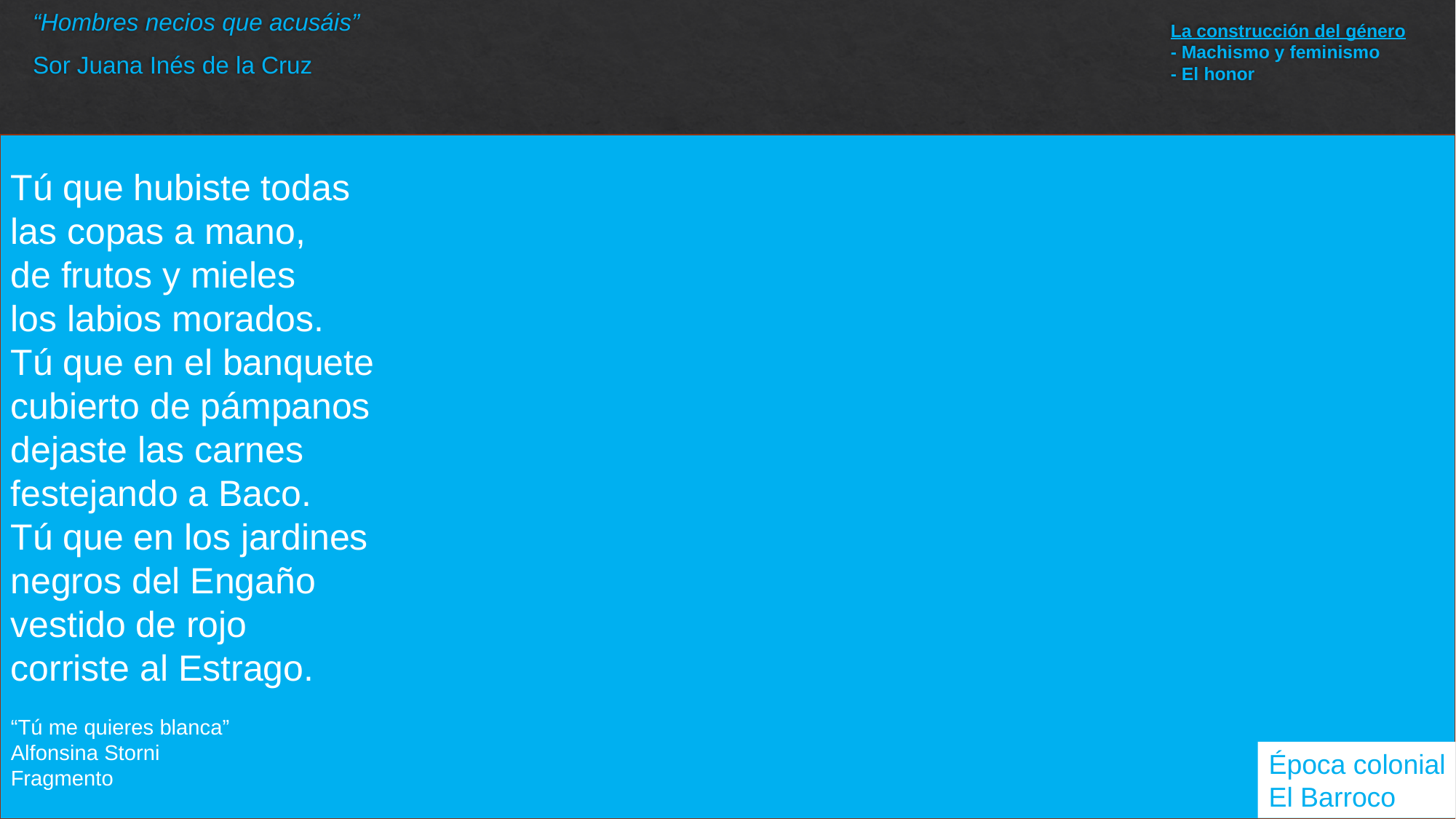

“Hombres necios que acusáis”
Sor Juana Inés de la Cruz
# La construcción del género - Machismo y feminismo - El honor
Tú que hubiste todas
las copas a mano,
de frutos y mieles
los labios morados.
Tú que en el banquete
cubierto de pámpanos
dejaste las carnes
festejando a Baco.
Tú que en los jardines
negros del Engaño
vestido de rojo
corriste al Estrago.

“Tú me quieres blanca”
Alfonsina Storni
Fragmento
Época colonial
El Barroco